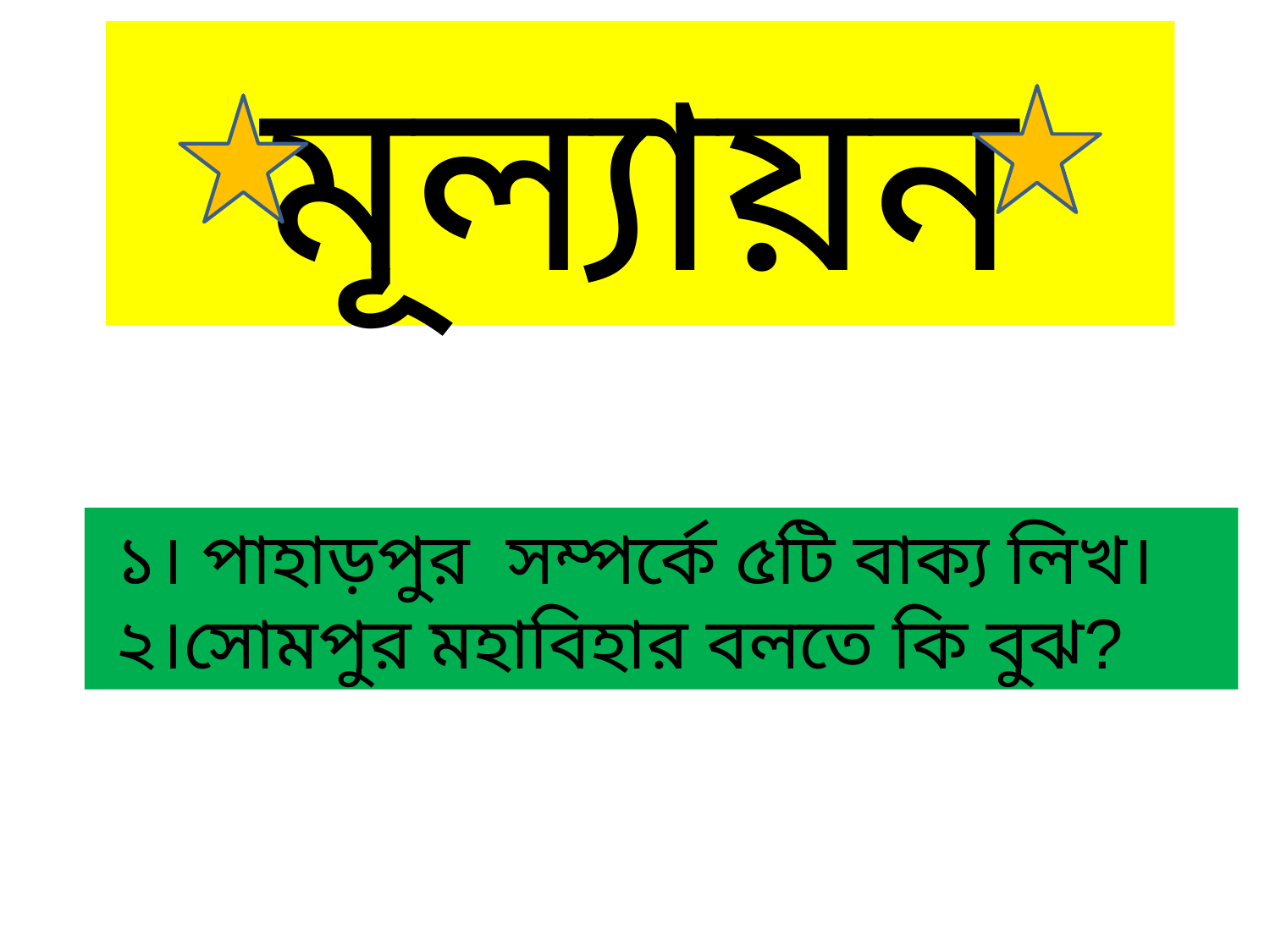

মূল্যায়ন

 ১। পাহাড়পুর  সম্পর্কে ৫টি বাক্য লিখ।
 ২।সোমপুর মহাবিহার বলতে কি বুঝ?